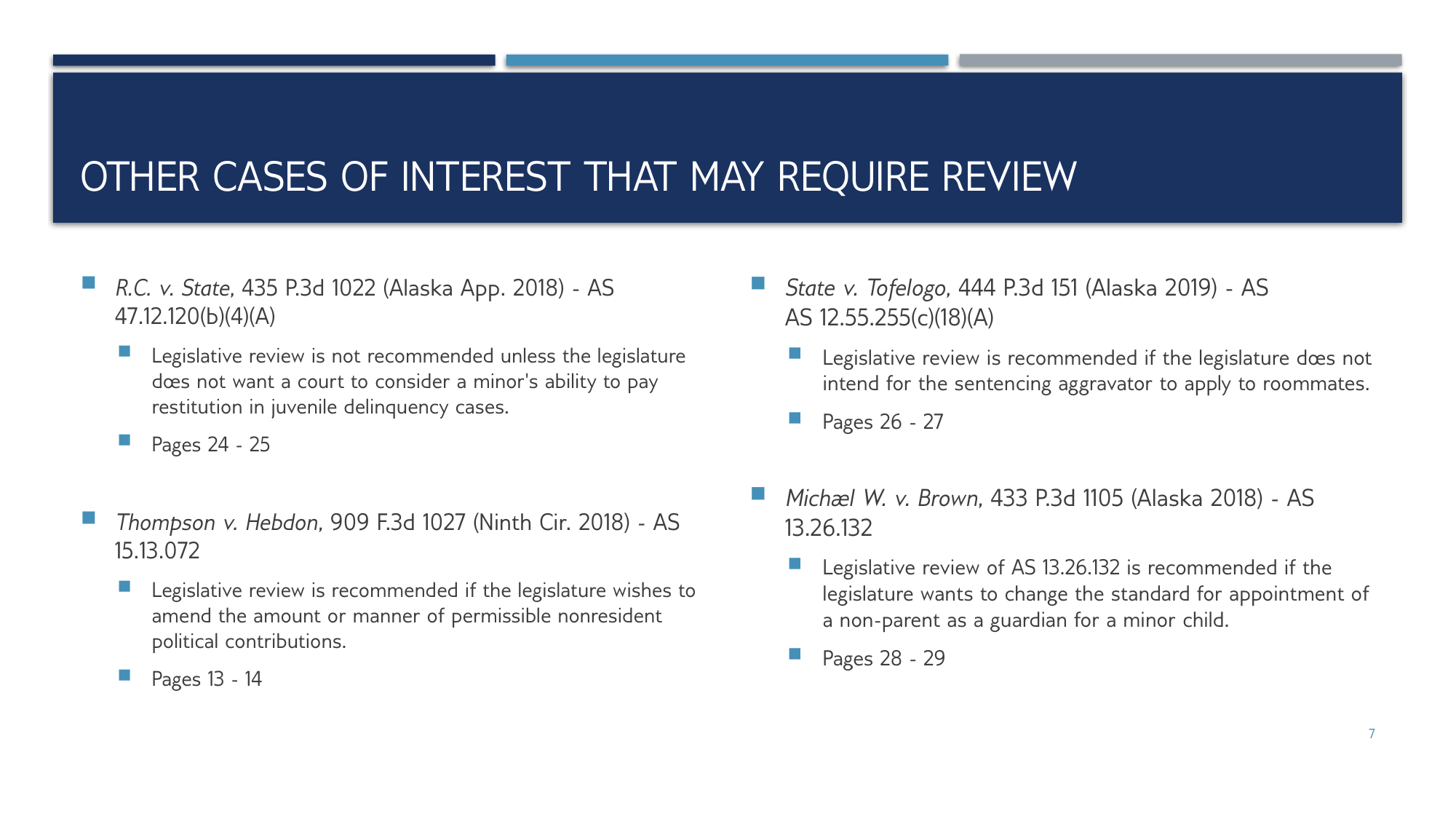

# Other cases of interest that may require review
R.C. v. State, 435 P.3d 1022 (Alaska App. 2018) - AS 47.12.120(b)(4)(A)
Legislative review is not recommended unless the legislature does not want a court to consider a minor's ability to pay restitution in juvenile delinquency cases.
Pages 24 - 25

Thompson v. Hebdon, 909 F.3d 1027 (Ninth Cir. 2018) - AS 15.13.072
Legislative review is recommended if the legislature wishes to amend the amount or manner of permissible nonresident political contributions.
Pages 13 - 14

State v. Tofelogo, 444 P.3d 151 (Alaska 2019) - AS AS 12.55.255(c)(18)(A)
Legislative review is recommended if the legislature does not intend for the sentencing aggravator to apply to roommates.
Pages 26 - 27

Michael W. v. Brown, 433 P.3d 1105 (Alaska 2018) - AS 13.26.132
Legislative review of AS 13.26.132 is recommended if the legislature wants to change the standard for appointment of a non-parent as a guardian for a minor child.
Pages 28 - 29

7